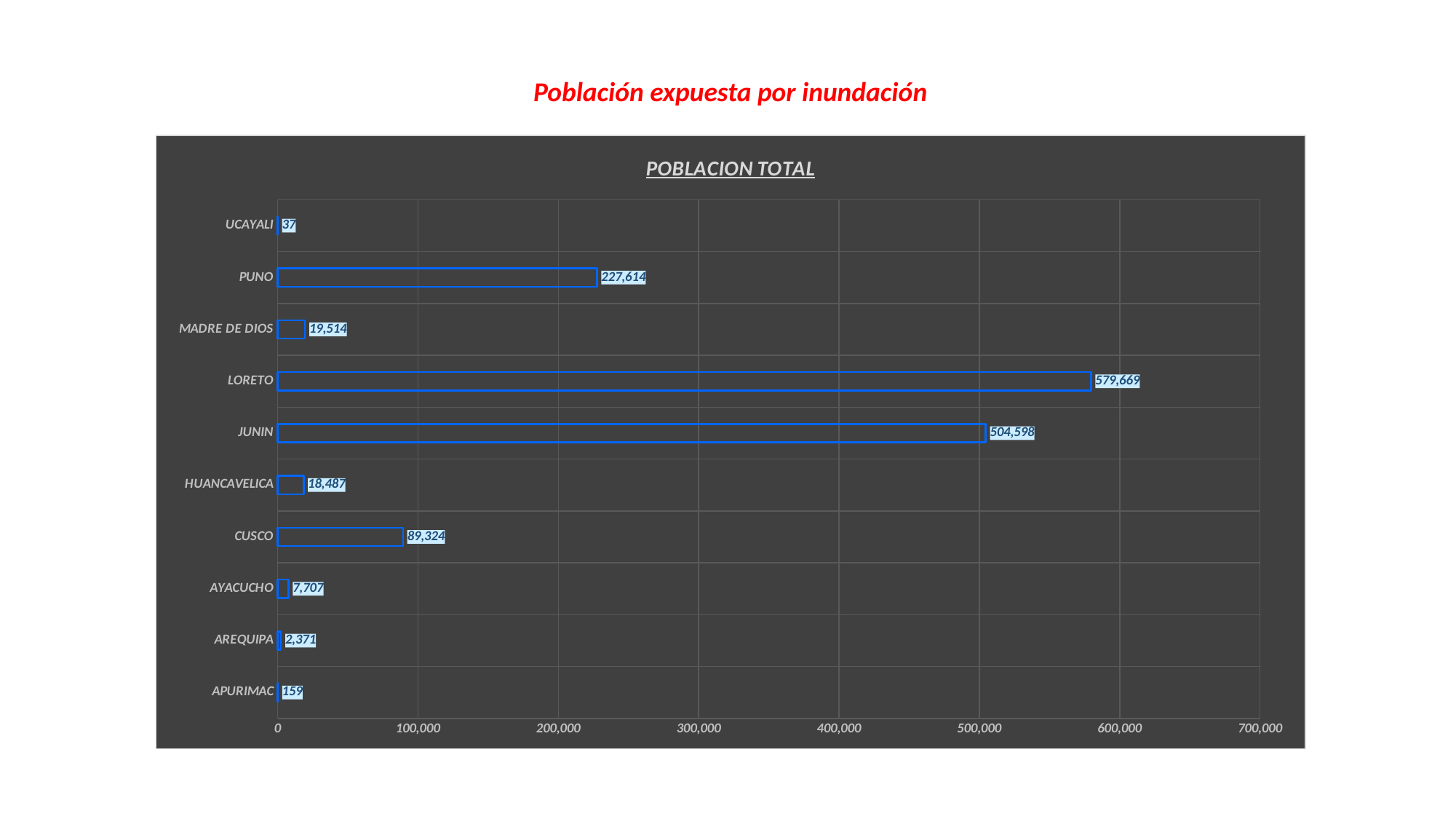

Población expuesta por inundación

### Chart: POBLACION TOTAL

| Category | POBLACION TOTAL |
|---|---|
| APURIMAC | 159.0 |
| AREQUIPA | 2371.0 |
| AYACUCHO | 7707.0 |
| CUSCO | 89324.0 |
| HUANCAVELICA | 18487.0 |
| JUNIN | 504598.0 |
| LORETO | 579669.0 |
| MADRE DE DIOS | 19514.0 |
| PUNO | 227614.0 |
| UCAYALI | 37.0 |